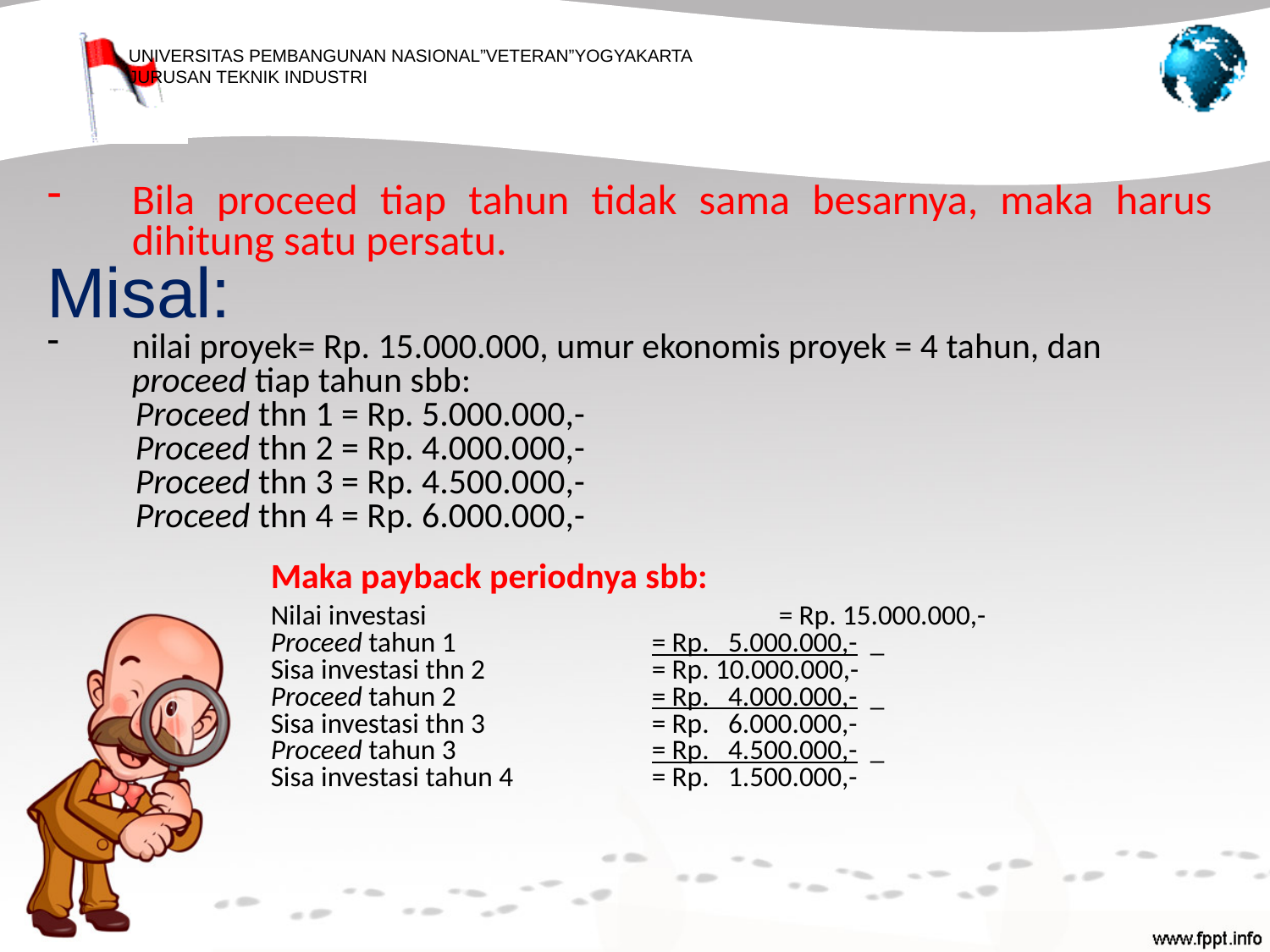

Bila proceed tiap tahun tidak sama besarnya, maka harus dihitung satu persatu.
Misal:
nilai proyek= Rp. 15.000.000, umur ekonomis proyek = 4 tahun, dan proceed tiap tahun sbb:
Proceed thn 1 = Rp. 5.000.000,-
Proceed thn 2 = Rp. 4.000.000,-
Proceed thn 3 = Rp. 4.500.000,-
Proceed thn 4 = Rp. 6.000.000,-

Maka payback periodnya sbb:

Nilai investasi			= Rp. 15.000.000,-
Proceed tahun 1		= Rp.   5.000.000,-  _
Sisa investasi thn 2		= Rp. 10.000.000,-
Proceed tahun 2		= Rp.   4.000.000,-  _
Sisa investasi thn 3		= Rp.   6.000.000,-
Proceed tahun 3		= Rp.   4.500.000,-  _
Sisa investasi tahun 4		= Rp.   1.500.000,-